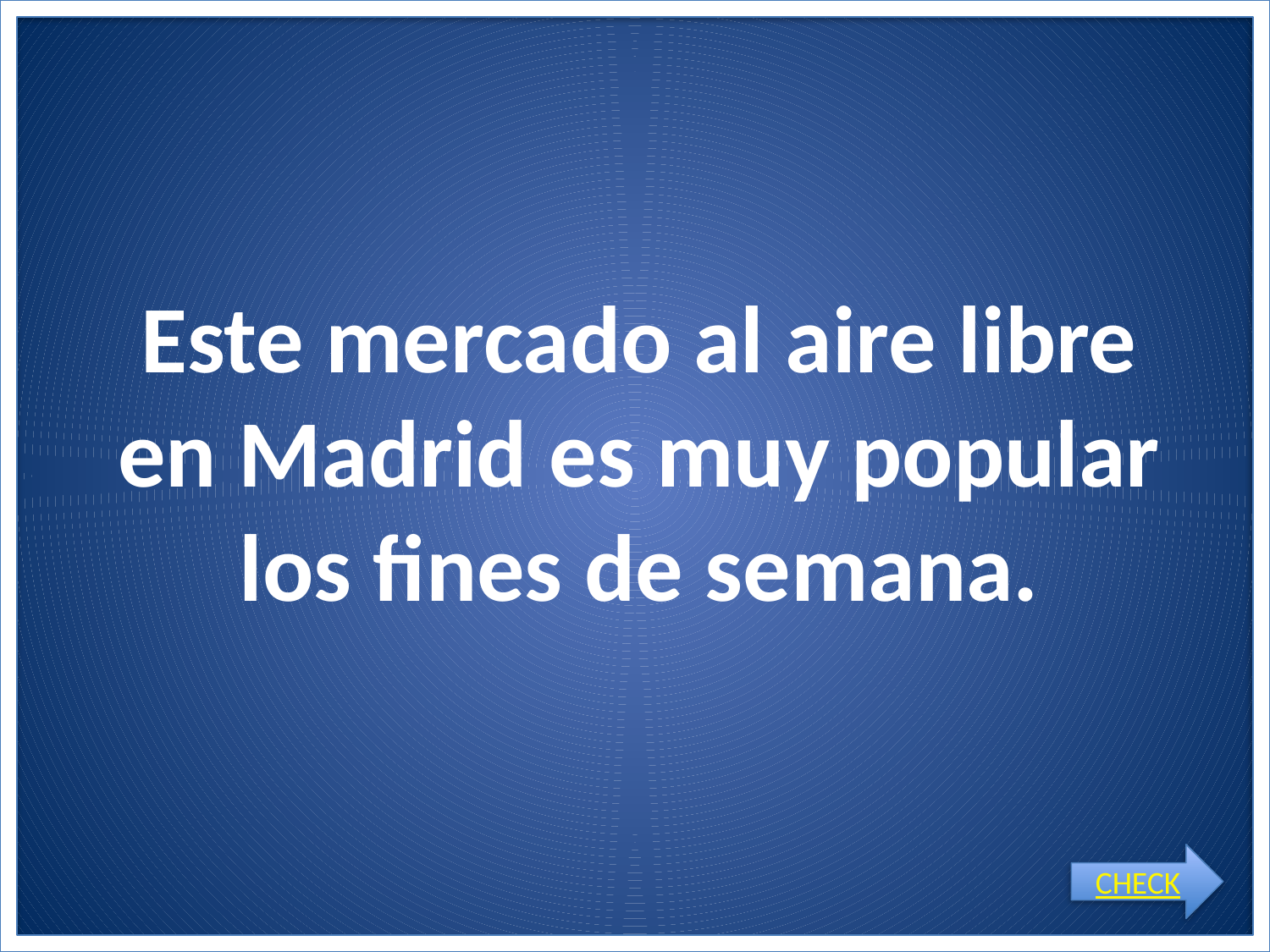

# Este mercado al aire libre en Madrid es muy popular los fines de semana.
CHECK